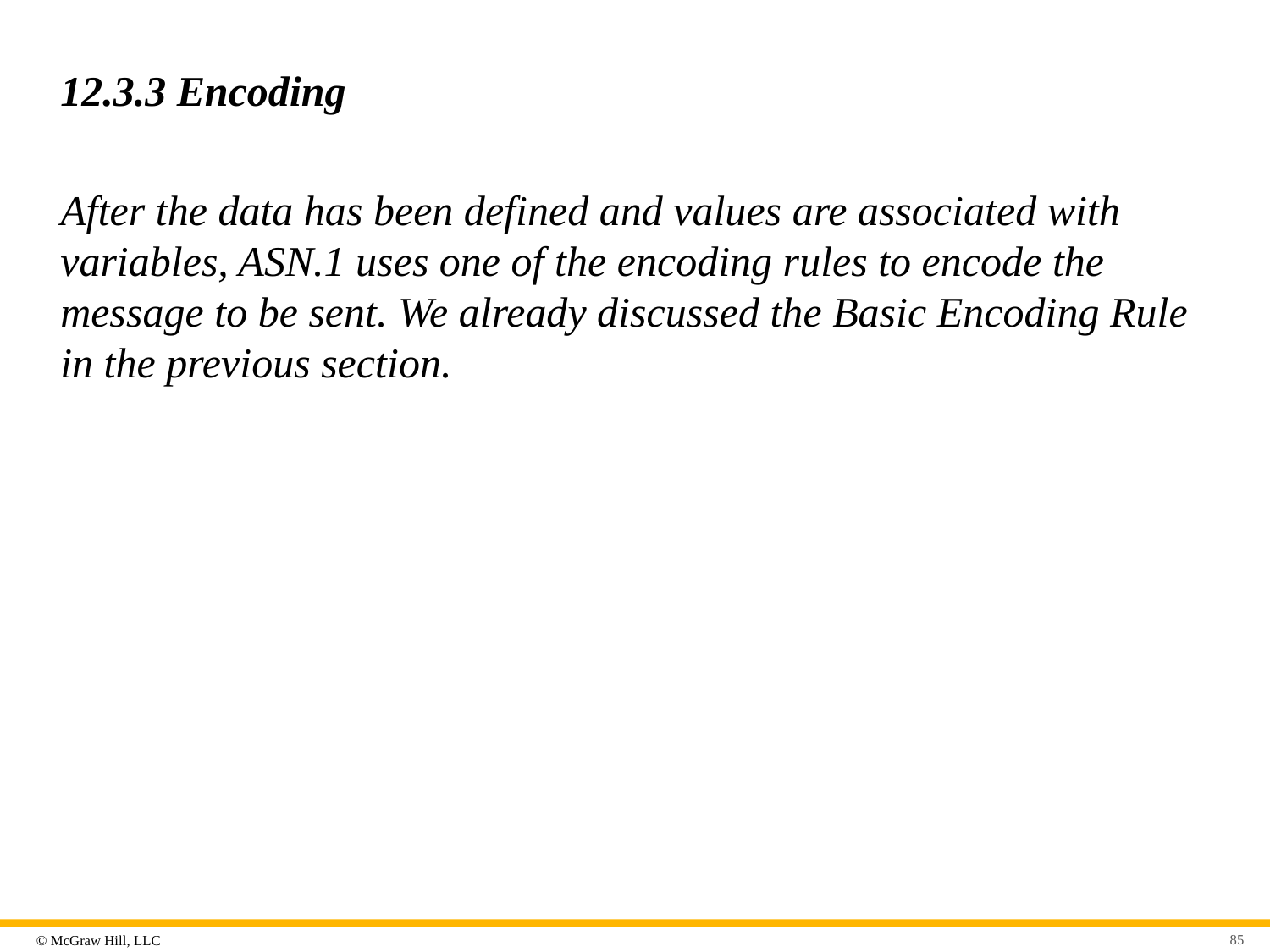

# 12.3.3 Encoding
After the data has been defined and values are associated with variables, ASN.1 uses one of the encoding rules to encode the message to be sent. We already discussed the Basic Encoding Rule in the previous section.
85